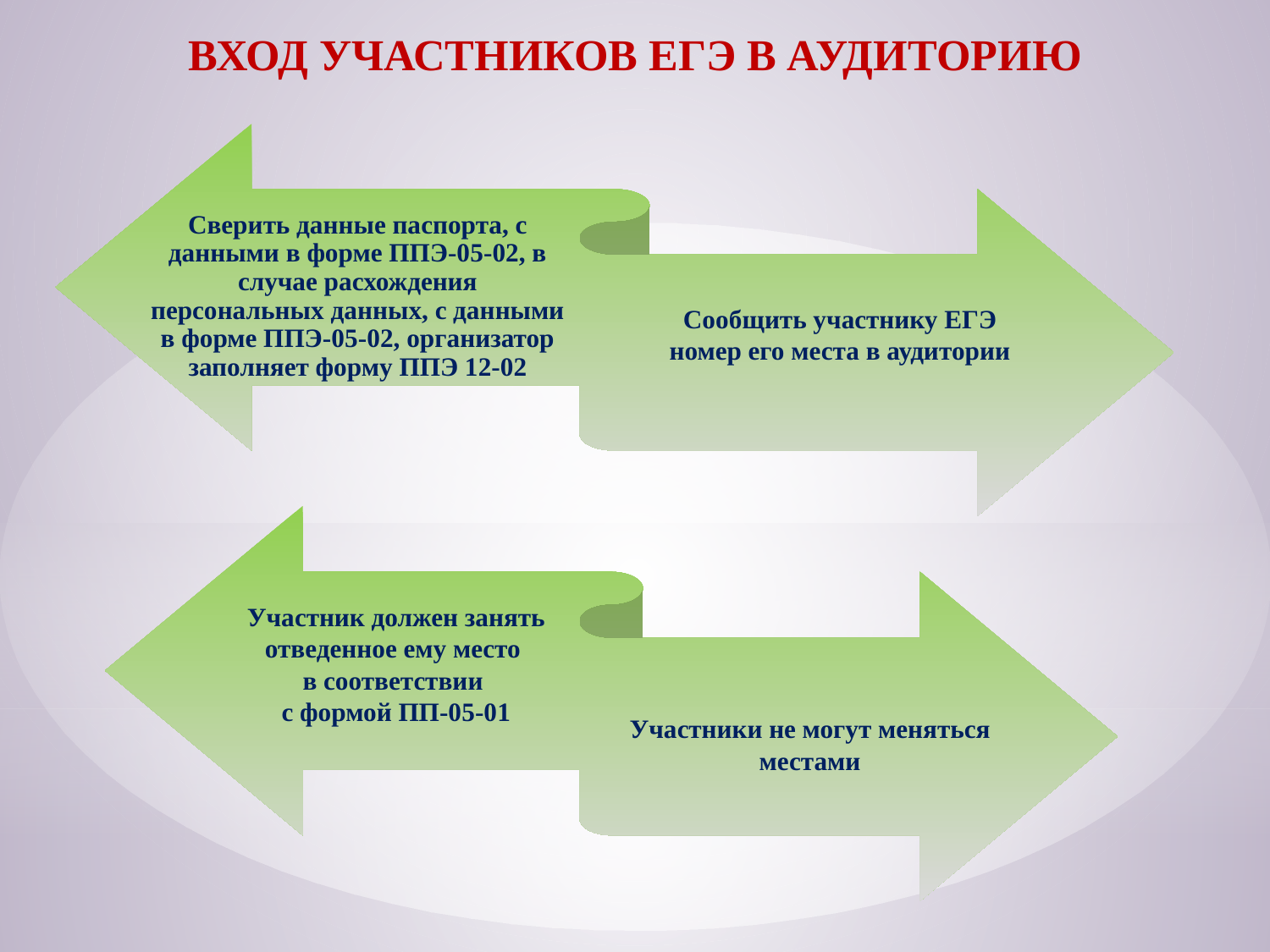

# ВХОД УЧАСТНИКОВ ЕГЭ В АУДИТОРИЮ
Сверить данные паспорта, с данными в форме ППЭ-05-02, в случае расхождения персональных данных, с данными в форме ППЭ-05-02, организатор заполняет форму ППЭ 12-02

Сообщить участнику ЕГЭ номер его места в аудитории

Участник должен занять отведенное ему место
в соответствии
с формой ПП-05-01
Участники не могут меняться местами